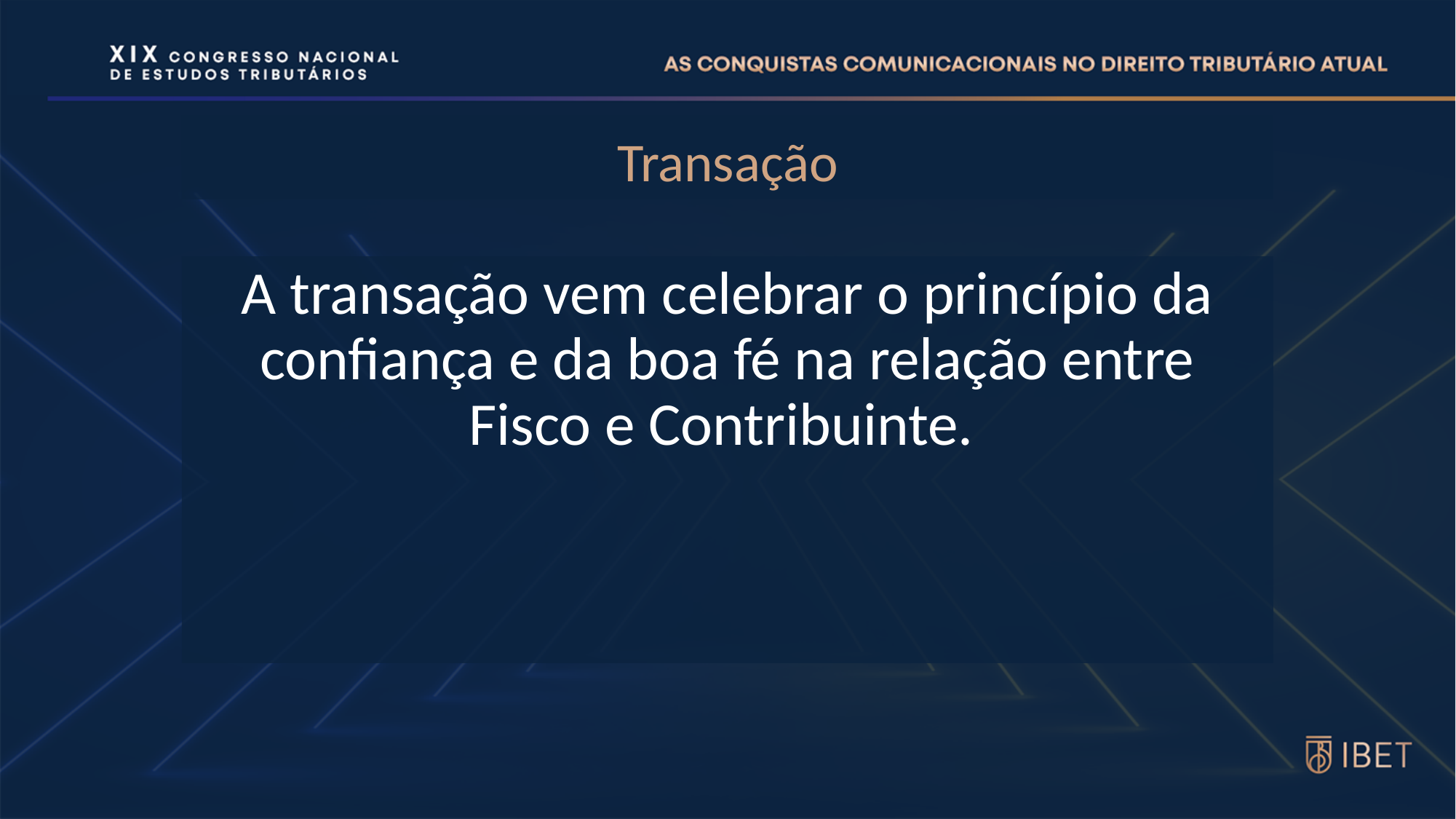

# Transação
A transação vem celebrar o princípio da confiança e da boa fé na relação entre Fisco e Contribuinte.